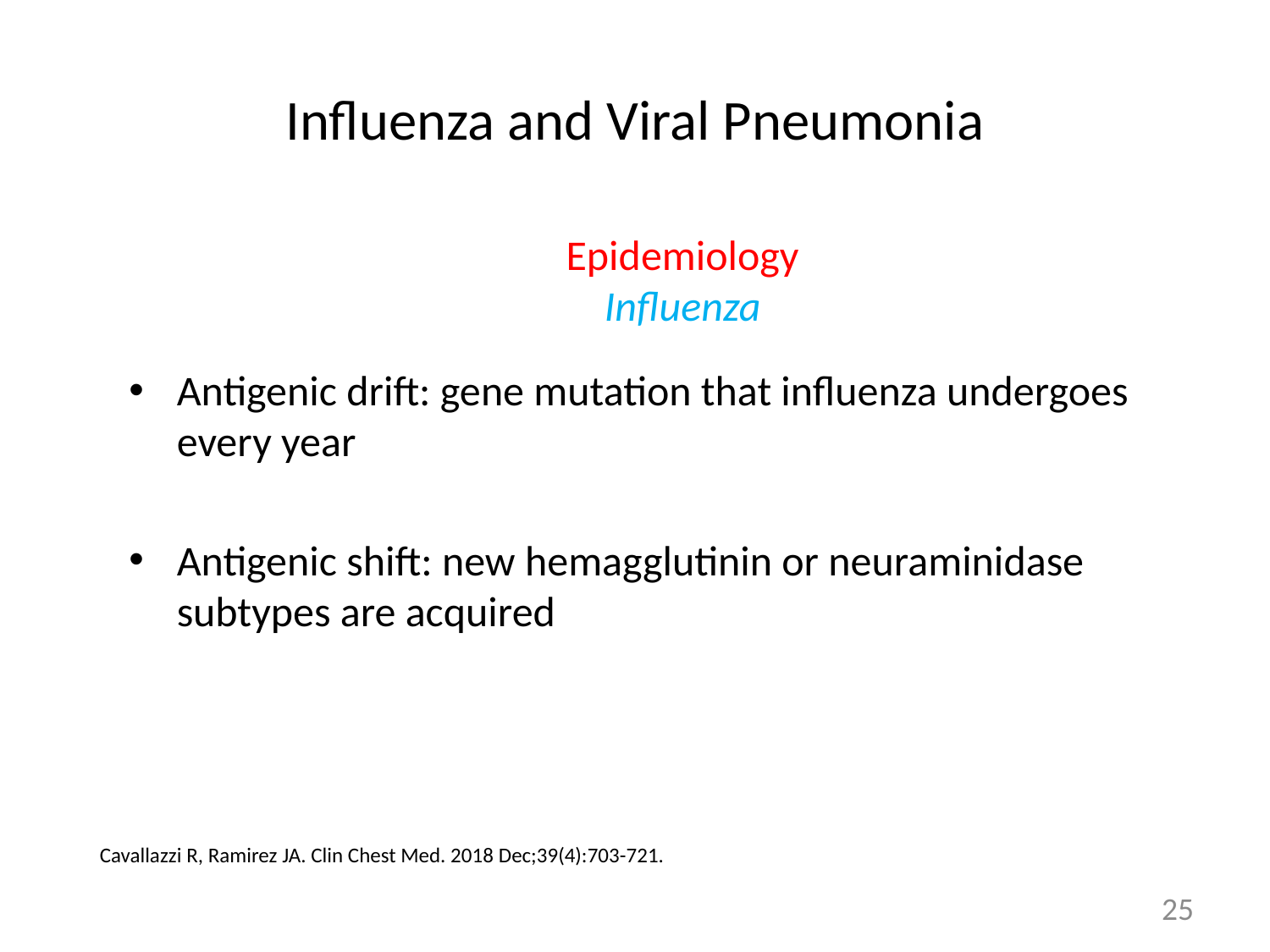

# Influenza and Viral Pneumonia

Antigenic drift: gene mutation that influenza undergoes every year

Antigenic shift: new hemagglutinin or neuraminidase subtypes are acquired
Epidemiology
Influenza
Cavallazzi R, Ramirez JA. Clin Chest Med. 2018 Dec;39(4):703-721.
25